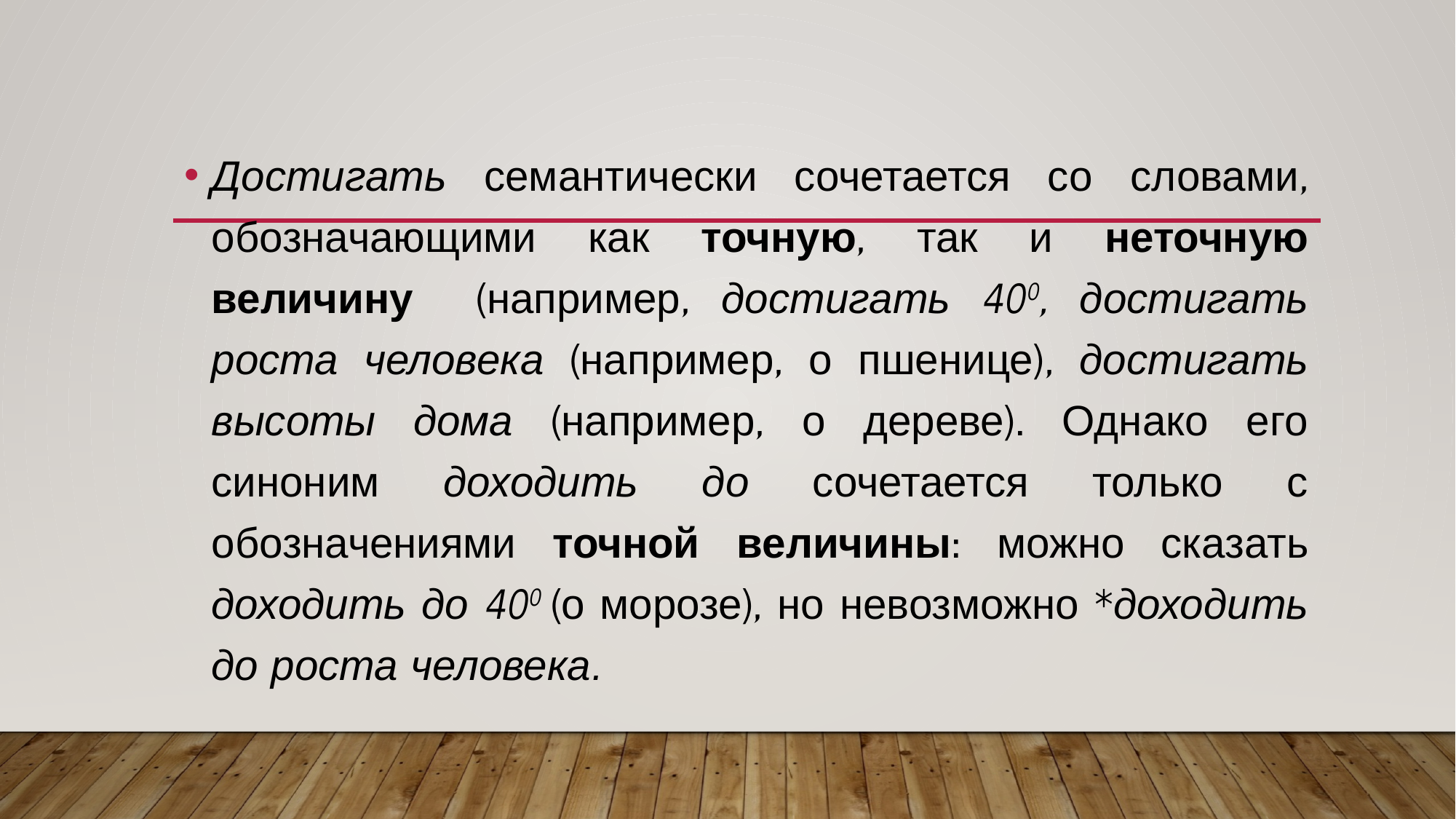

Достигать семантически сочетается со словами, обозначающими как точную, так и неточную величину  (например, достигать 400, достигать роста человека (например, о пшенице), достигать высоты дома (например, о дереве). Однако его синоним доходить до сочетается только с обозначениями точной величины: можно сказать доходить до 400 (о морозе), но невозможно *доходить до роста человека.